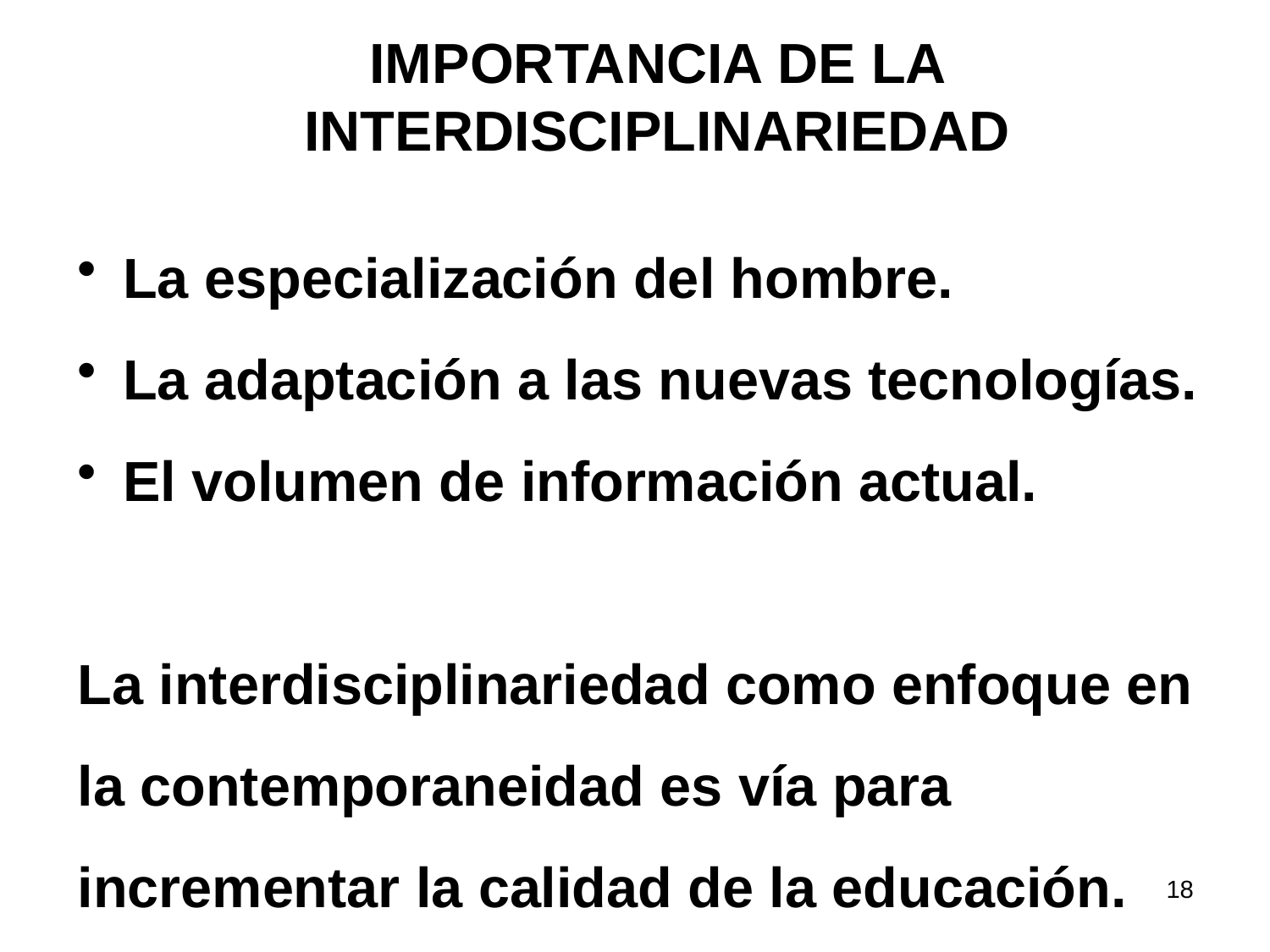

IMPORTANCIA DE LA INTERDISCIPLINARIEDAD
 La especialización del hombre.
 La adaptación a las nuevas tecnologías.
 El volumen de información actual.

La interdisciplinariedad como enfoque en la contemporaneidad es vía para incrementar la calidad de la educación.
18